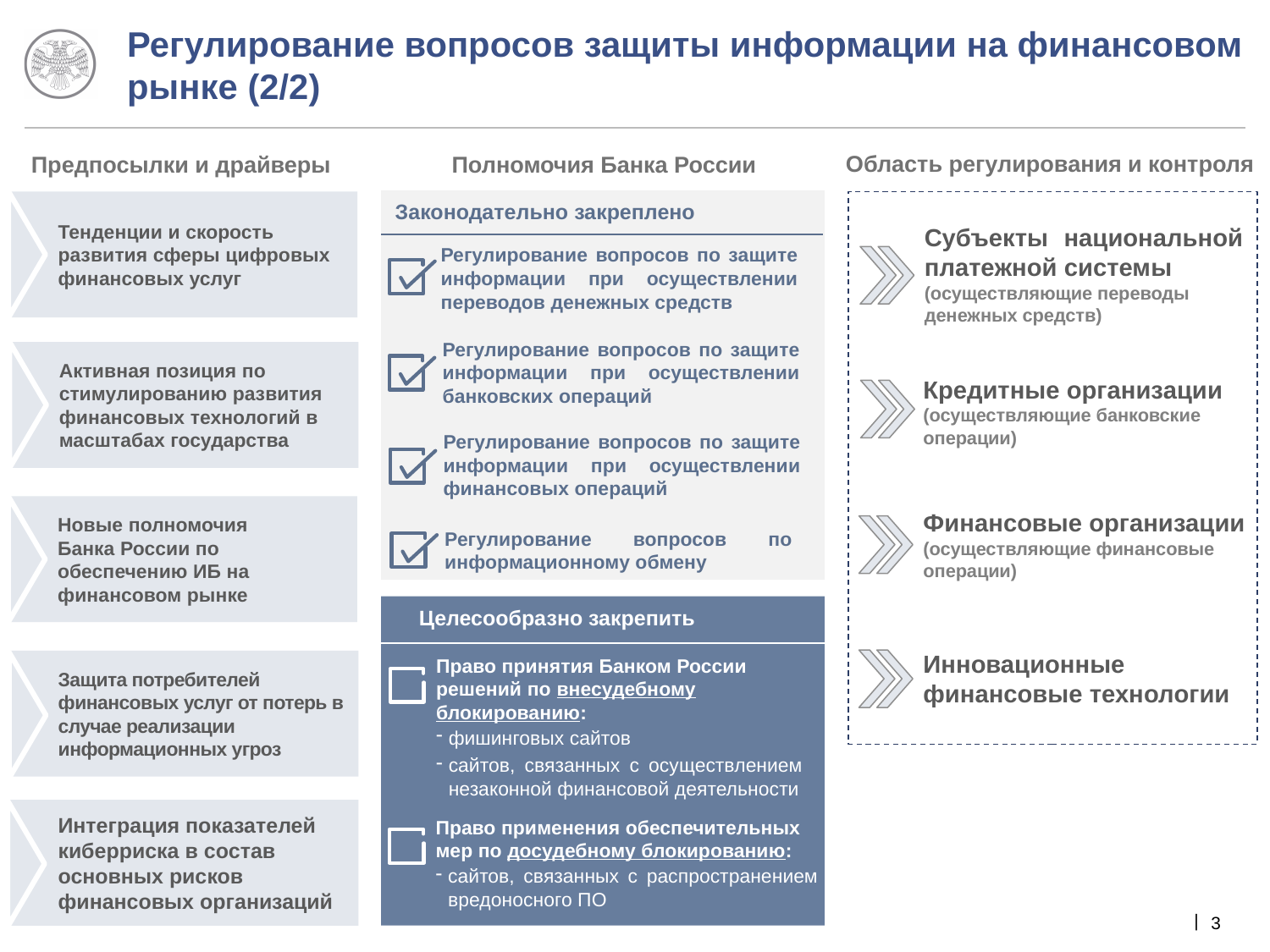

# Регулирование вопросов защиты информации на финансовом рынке (2/2)
Область регулирования и контроля
Полномочия Банка России
Предпосылки и драйверы

Тенденции и скорость развития сферы цифровых финансовых услуг

Законодательно закреплено
Субъекты национальной платежной системы
(осуществляющие переводы денежных средств)
Регулирование вопросов по защите информации при осуществлении переводов денежных средств

Регулирование вопросов по защите информации при осуществлении банковских операций
Активная позиция по стимулированию развития финансовых технологий в масштабах государства

Кредитные организации
(осуществляющие банковские операции)

Регулирование вопросов по защите информации при осуществлении финансовых операций

Новые полномочия Банка России по обеспечению ИБ на финансовом рынке

Финансовые организации
(осуществляющие финансовые операции)

Регулирование вопросов по информационному обмену

Целесообразно закрепить
Инновационные финансовые технологии
Право принятия Банком России решений по внесудебному блокированию:

фишинговых сайтов

сайтов, связанных с осуществлением незаконной финансовой деятельности

Защита потребителей финансовых услуг от потерь в случае реализации информационных угроз

Интеграция показателей киберриска в состав основных рисков финансовых организаций

Право применения обеспечительных мер по досудебному блокированию:

сайтов, связанных с распространением вредоносного ПО